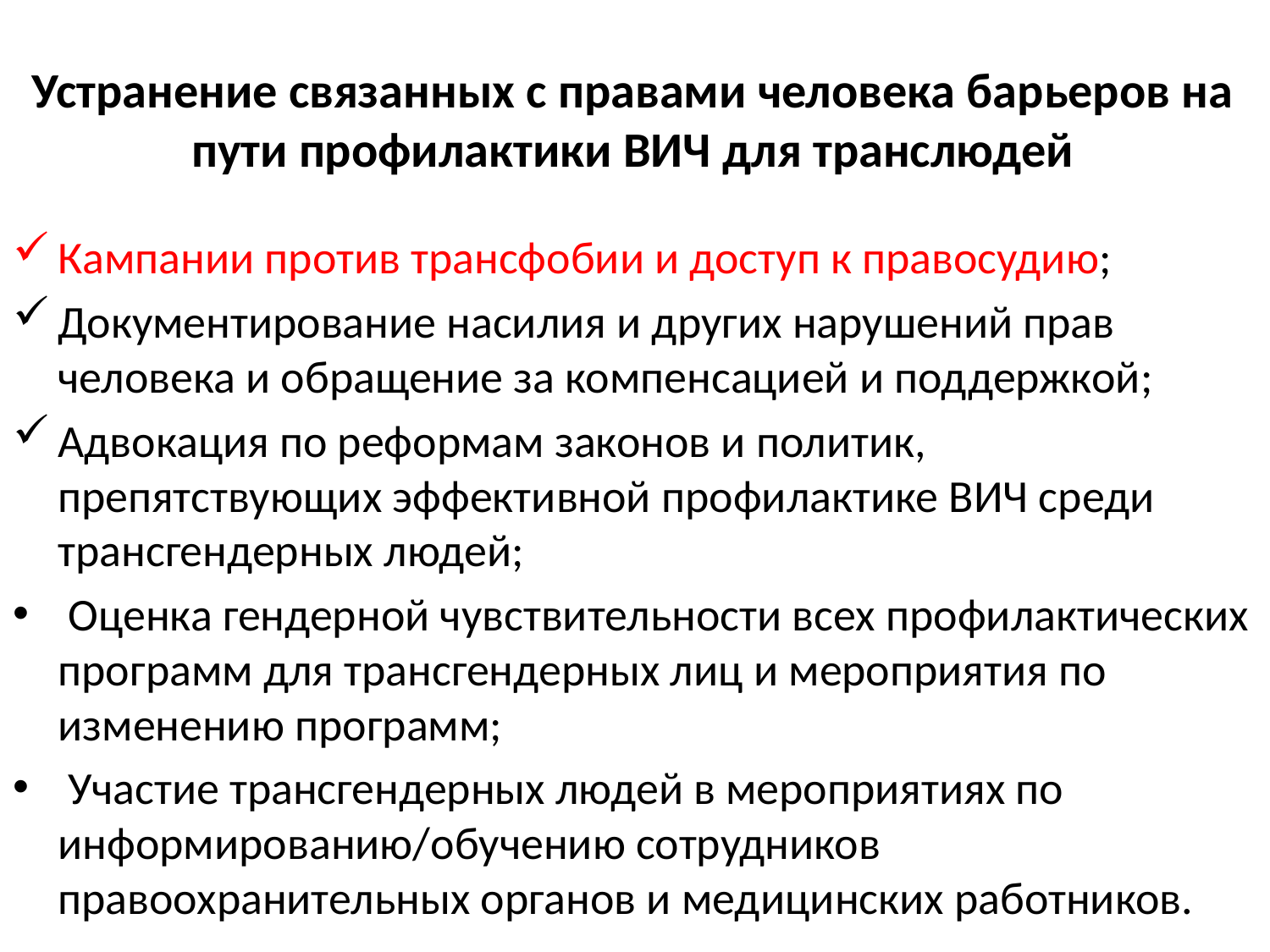

# Устранение связанных с правами человека барьеров на пути профилактики ВИЧ для транслюдей
Кампании против трансфобии и доступ к правосудию;
Документирование насилия и других нарушений прав человека и обращение за компенсацией и поддержкой;
Адвокация по реформам законов и политик, препятствующих эффективной профилактике ВИЧ среди трансгендерных людей;
 Оценка гендерной чувствительности всех профилактических программ для трансгендерных лиц и мероприятия по изменению программ;
 Участие трансгендерных людей в мероприятиях по информированию/обучению сотрудников правоохранительных органов и медицинских работников.